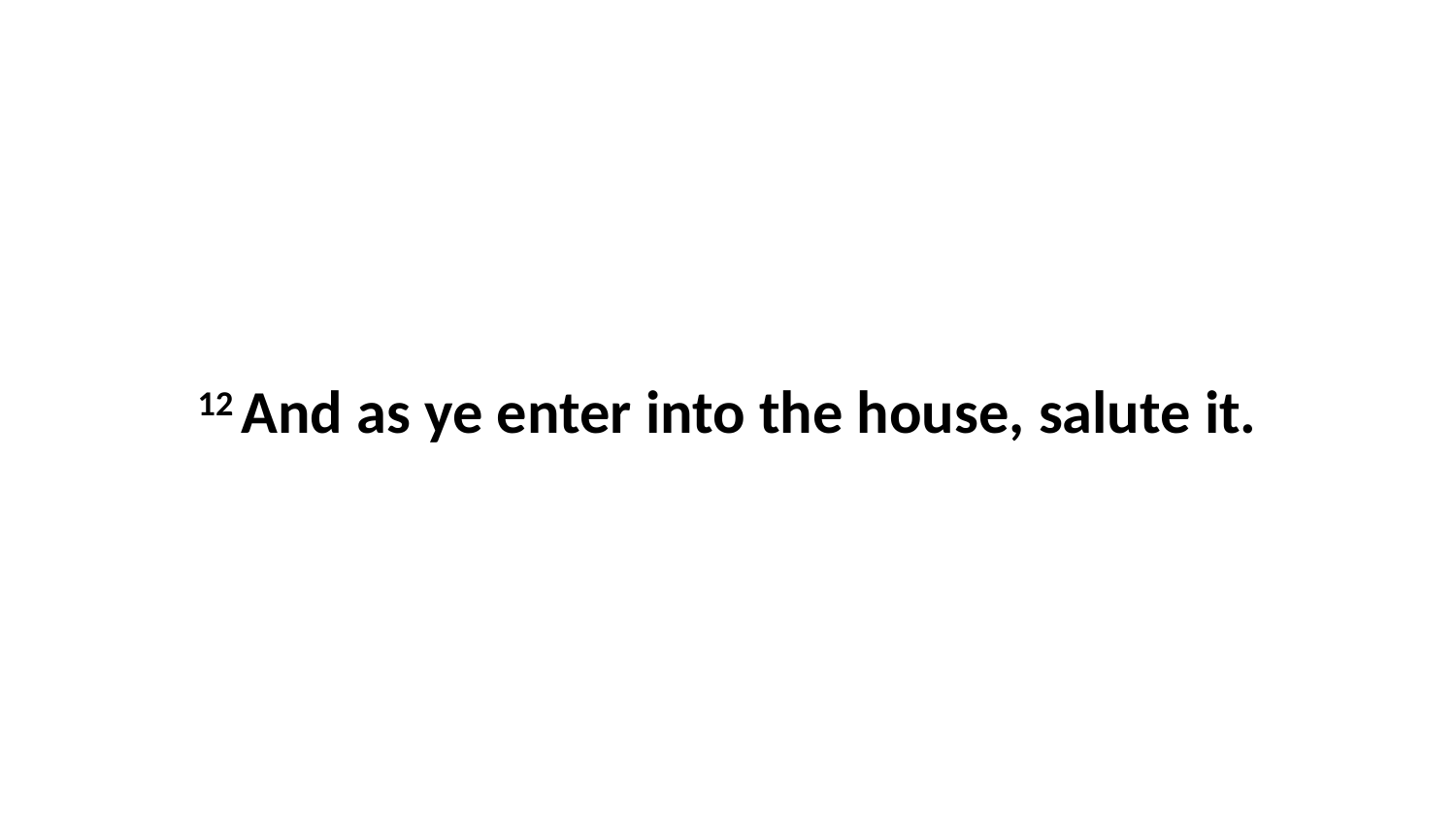

12 And as ye enter into the house, salute it.